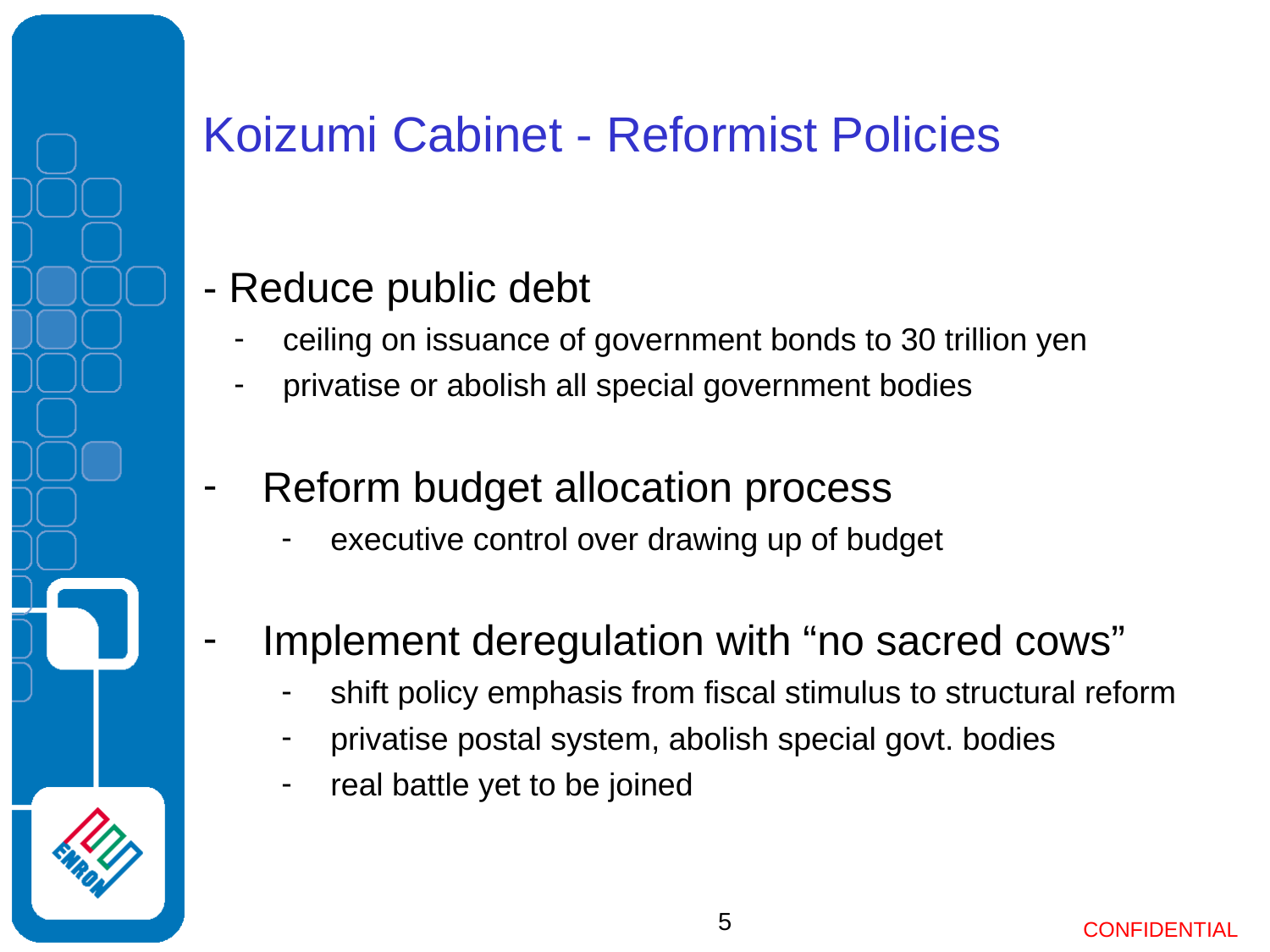

# Koizumi Cabinet - Reformist Policies
- Reduce public debt
 ceiling on issuance of government bonds to 30 trillion yen
 privatise or abolish all special government bodies

 Reform budget allocation process
 executive control over drawing up of budget

 Implement deregulation with “no sacred cows”
 shift policy emphasis from fiscal stimulus to structural reform
 privatise postal system, abolish special govt. bodies
 real battle yet to be joined
5